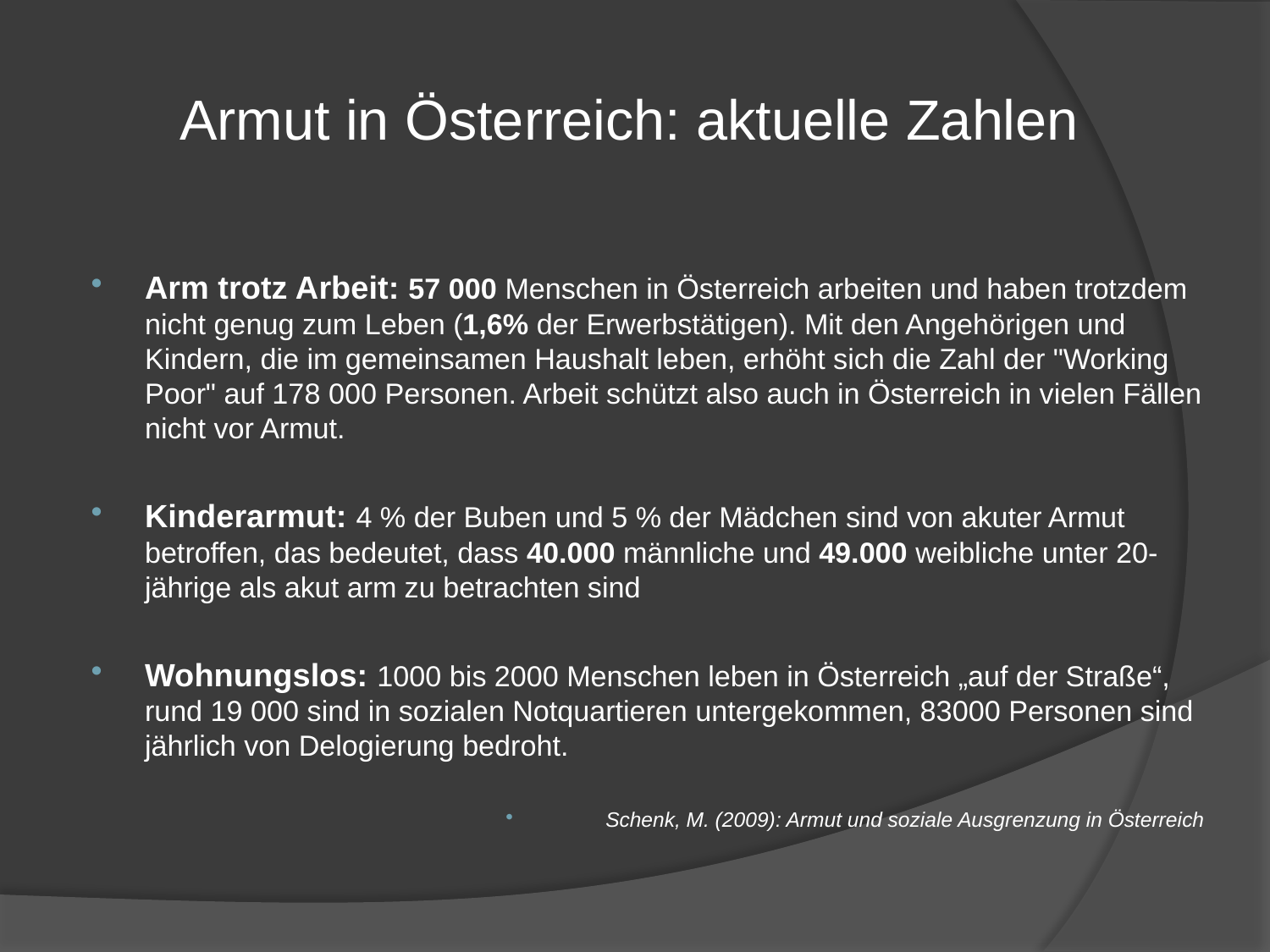

# Armut in Österreich: aktuelle Zahlen

Arm trotz Arbeit: 57 000 Menschen in Österreich arbeiten und haben trotzdem nicht genug zum Leben (1,6% der Erwerbstätigen). Mit den Angehörigen und Kindern, die im gemeinsamen Haushalt leben, erhöht sich die Zahl der "Working Poor" auf 178 000 Personen. Arbeit schützt also auch in Österreich in vielen Fällen nicht vor Armut.

Kinderarmut: 4 % der Buben und 5 % der Mädchen sind von akuter Armut betroffen, das bedeutet, dass 40.000 männliche und 49.000 weibliche unter 20-jährige als akut arm zu betrachten sind

Wohnungslos: 1000 bis 2000 Menschen leben in Österreich „auf der Straße“, rund 19 000 sind in sozialen Notquartieren untergekommen, 83000 Personen sind jährlich von Delogierung bedroht.

Schenk, M. (2009): Armut und soziale Ausgrenzung in Österreich